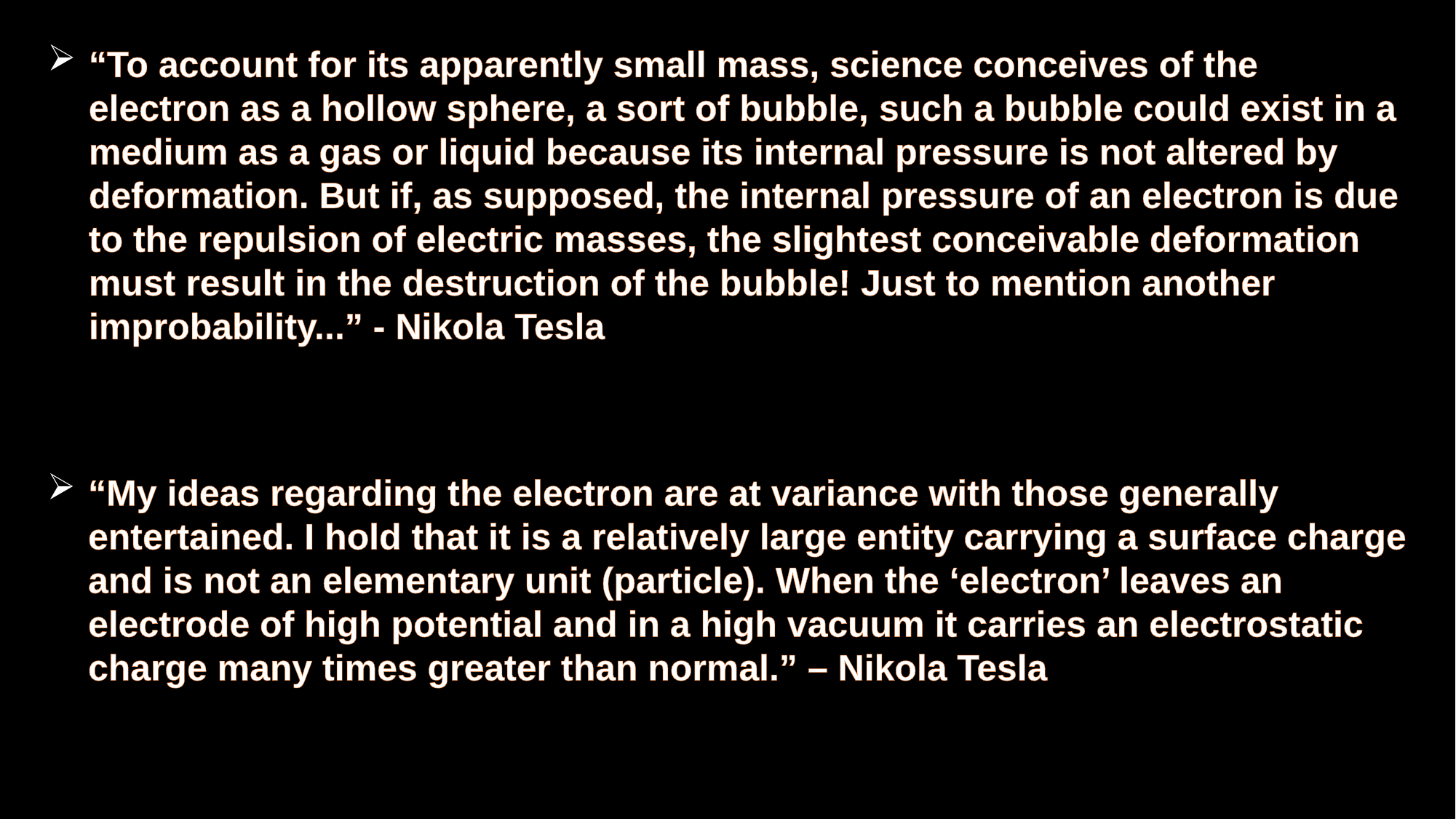

“To account for its apparently small mass, science conceives of the electron as a hollow sphere, a sort of bubble, such a bubble could exist in a medium as a gas or liquid because its internal pressure is not altered by deformation. But if, as supposed, the internal pressure of an electron is due to the repulsion of electric masses, the slightest conceivable deformation must result in the destruction of the bubble! Just to mention another improbability...” - Nikola Tesla
“My ideas regarding the electron are at variance with those generally entertained. I hold that it is a relatively large entity carrying a surface charge and is not an elementary unit (particle). When the ‘electron’ leaves an electrode of high potential and in a high vacuum it carries an electrostatic charge many times greater than normal.” – Nikola Tesla